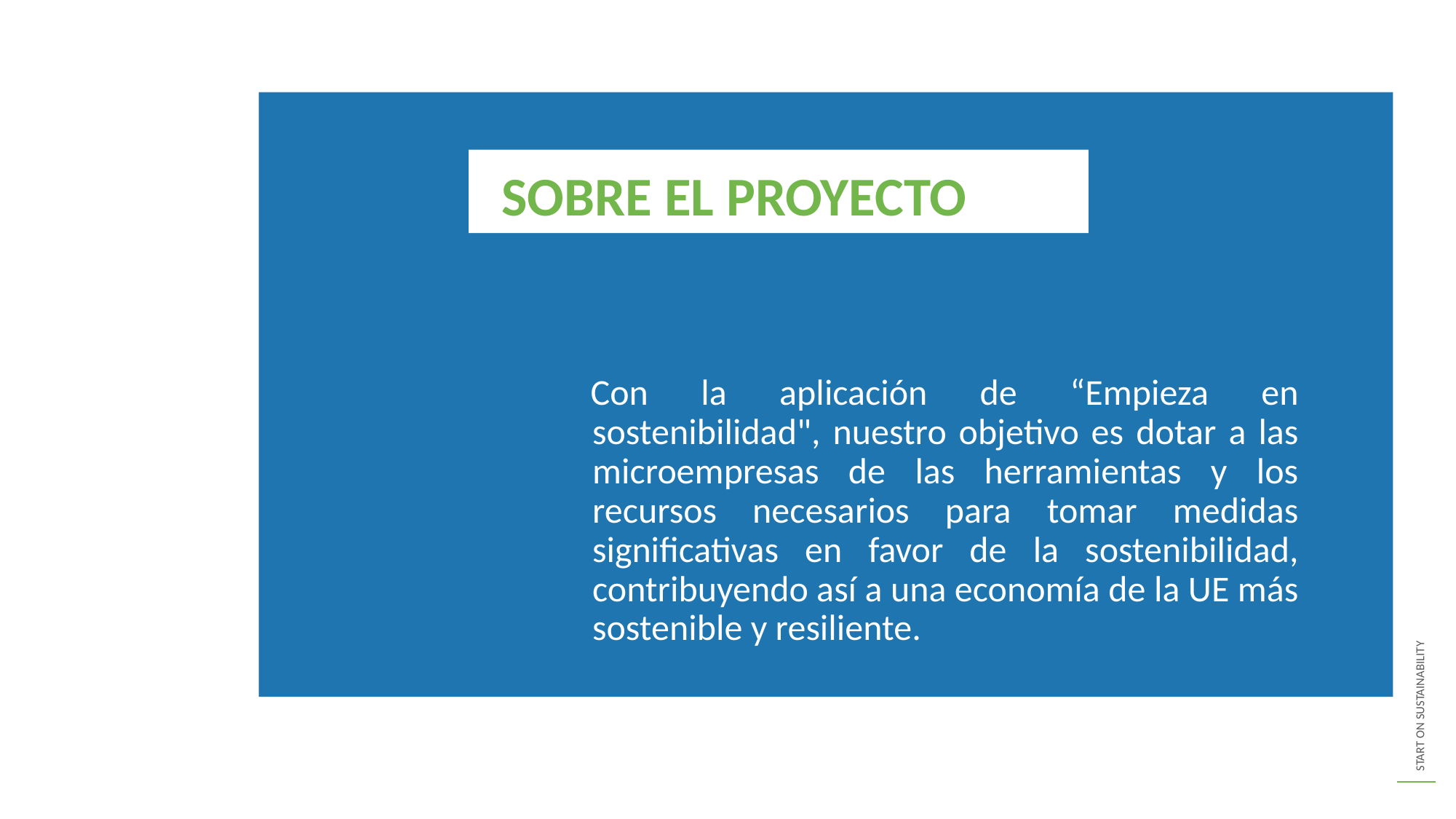

SOBRE EL PROYECTO
Con la aplicación de “Empieza en sostenibilidad", nuestro objetivo es dotar a las microempresas de las herramientas y los recursos necesarios para tomar medidas significativas en favor de la sostenibilidad, contribuyendo así a una economía de la UE más sostenible y resiliente.